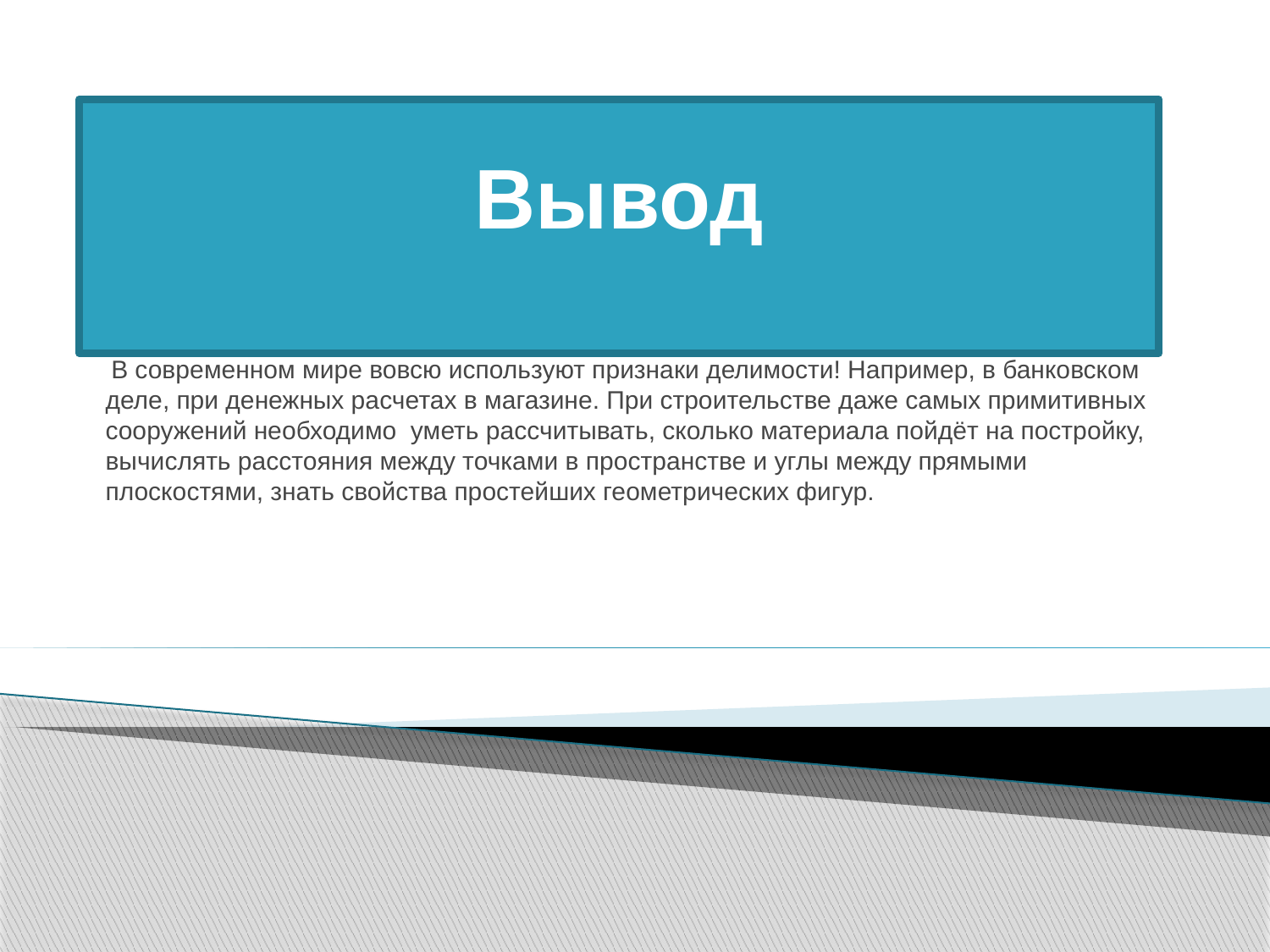

# Вывод
  В современном мире вовсю используют признаки делимости! Например, в банковском деле, при денежных расчетах в магазине. При строительстве даже самых примитивных сооружений необходимо  уметь рассчитывать, сколько материала пойдёт на постройку, вычислять расстояния между точками в пространстве и углы между прямыми плоскостями, знать свойства простейших геометрических фигур.